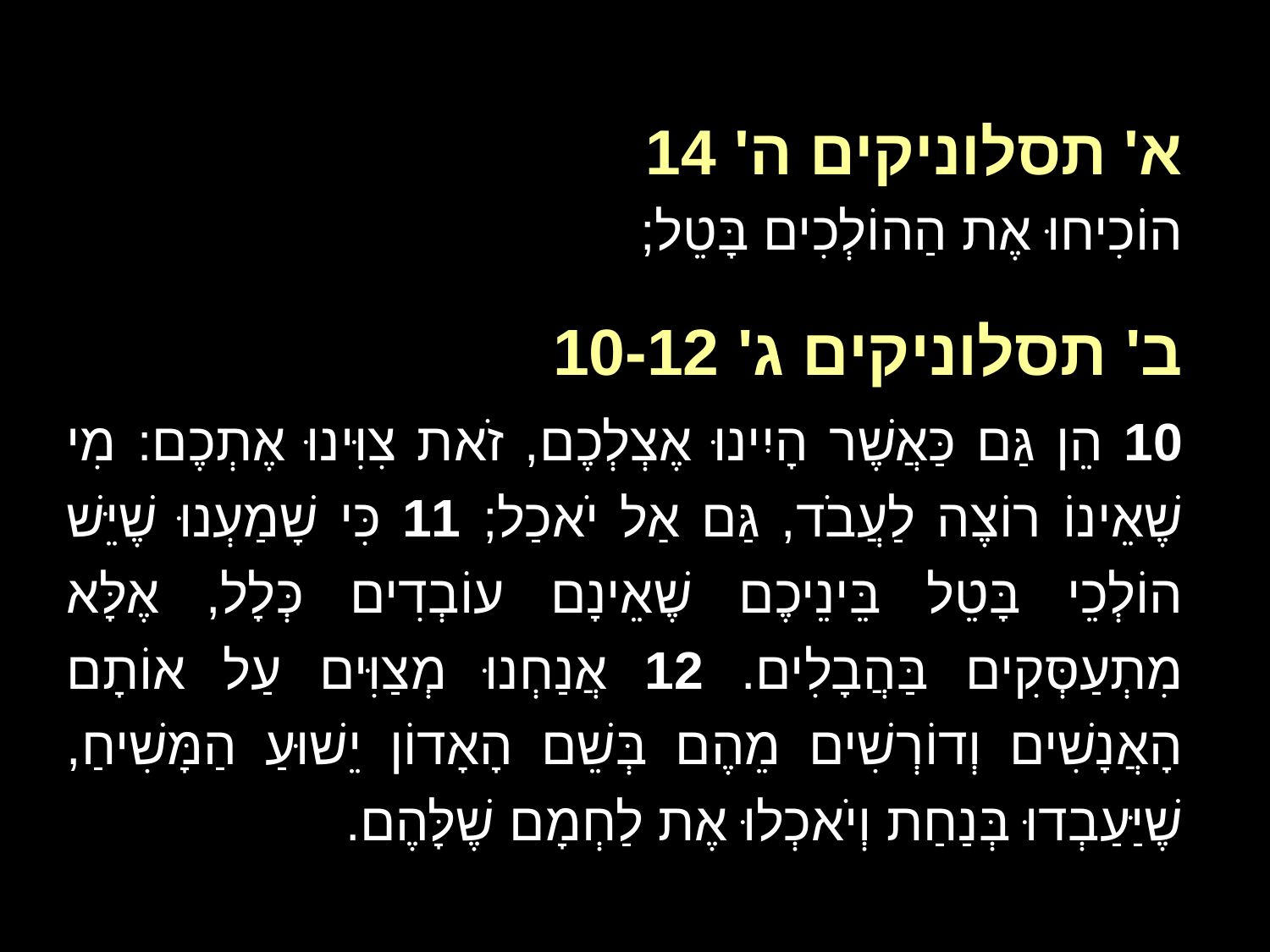

# א' תסלוניקים ה' 14
הוֹכִיחוּ אֶת הַהוֹלְכִים בָּטֵל;

10 הֵן גַּם ‏כַּאֲשֶׁר הָיִינוּ אֶצְלְכֶם, זֹאת צִוִּינוּ אֶתְכֶם: מִי שֶׁאֵינוֹ רוֹצֶה לַעֲבֹד, גַּם אַל יֹאכַל; 11 כִּי שָׁמַעְנוּ שֶׁיֵּשׁ הוֹלְכֵי ‏בָּטֵל בֵּינֵיכֶם שֶׁאֵינָם עוֹבְדִים כְּלָל, אֶלָּא מִתְעַסְּקִים בַּהֲבָלִים. 12 אֲנַחְנוּ מְצַוִּים עַל אוֹתָם הָאֲנָשִׁים ‏וְדוֹרְשִׁים מֵהֶם בְּשֵׁם הָאָדוֹן יֵשׁוּעַ הַמָּשִׁיחַ, שֶׁיַּעַבְדוּ בְּנַחַת וְיֹאכְלוּ אֶת לַחְמָם שֶׁלָּהֶם. ‏
ב' תסלוניקים ג' 10-12‏